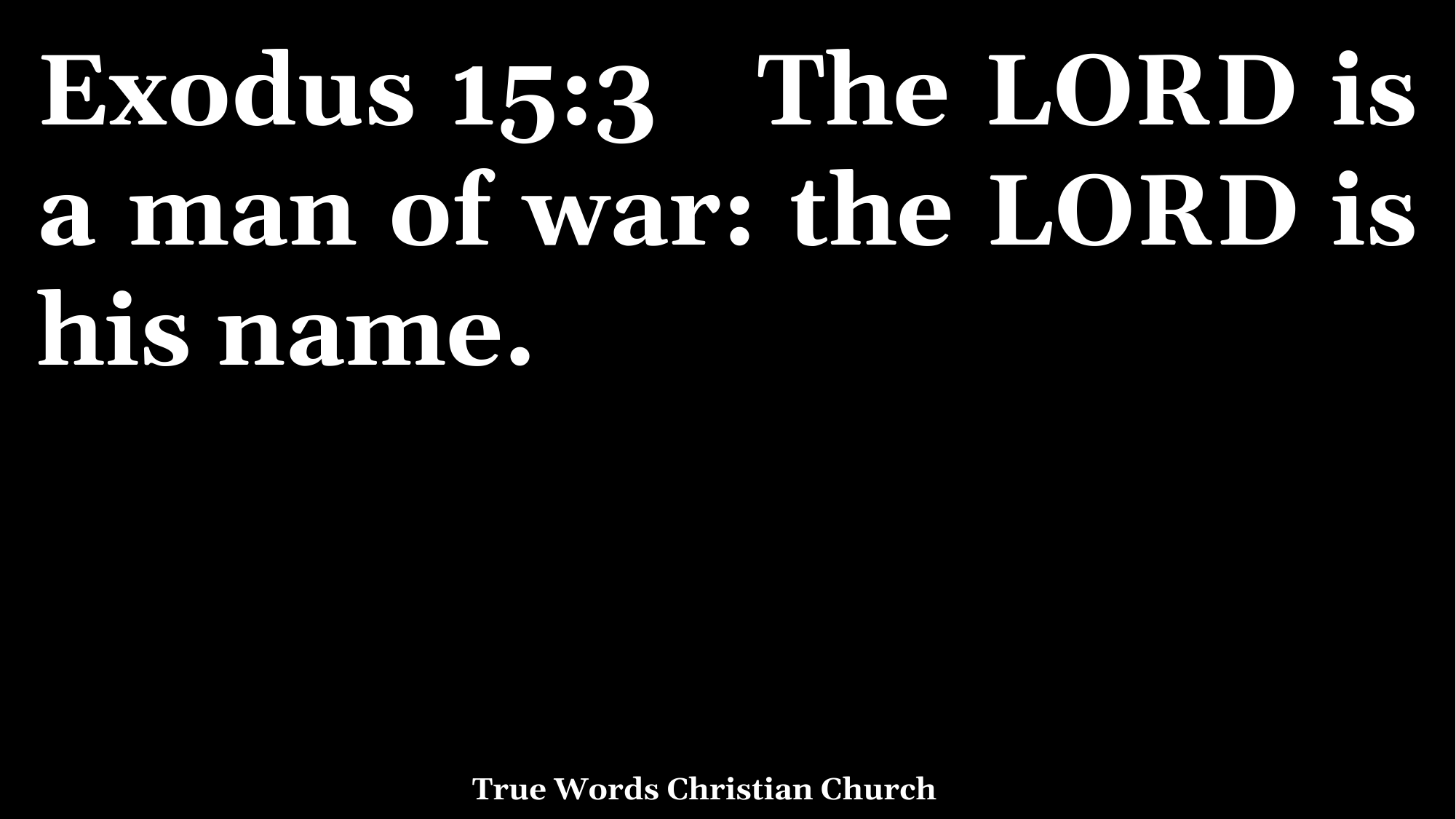

Exodus 15:3   The LORD is a man of war: the LORD is his name.
True Words Christian Church